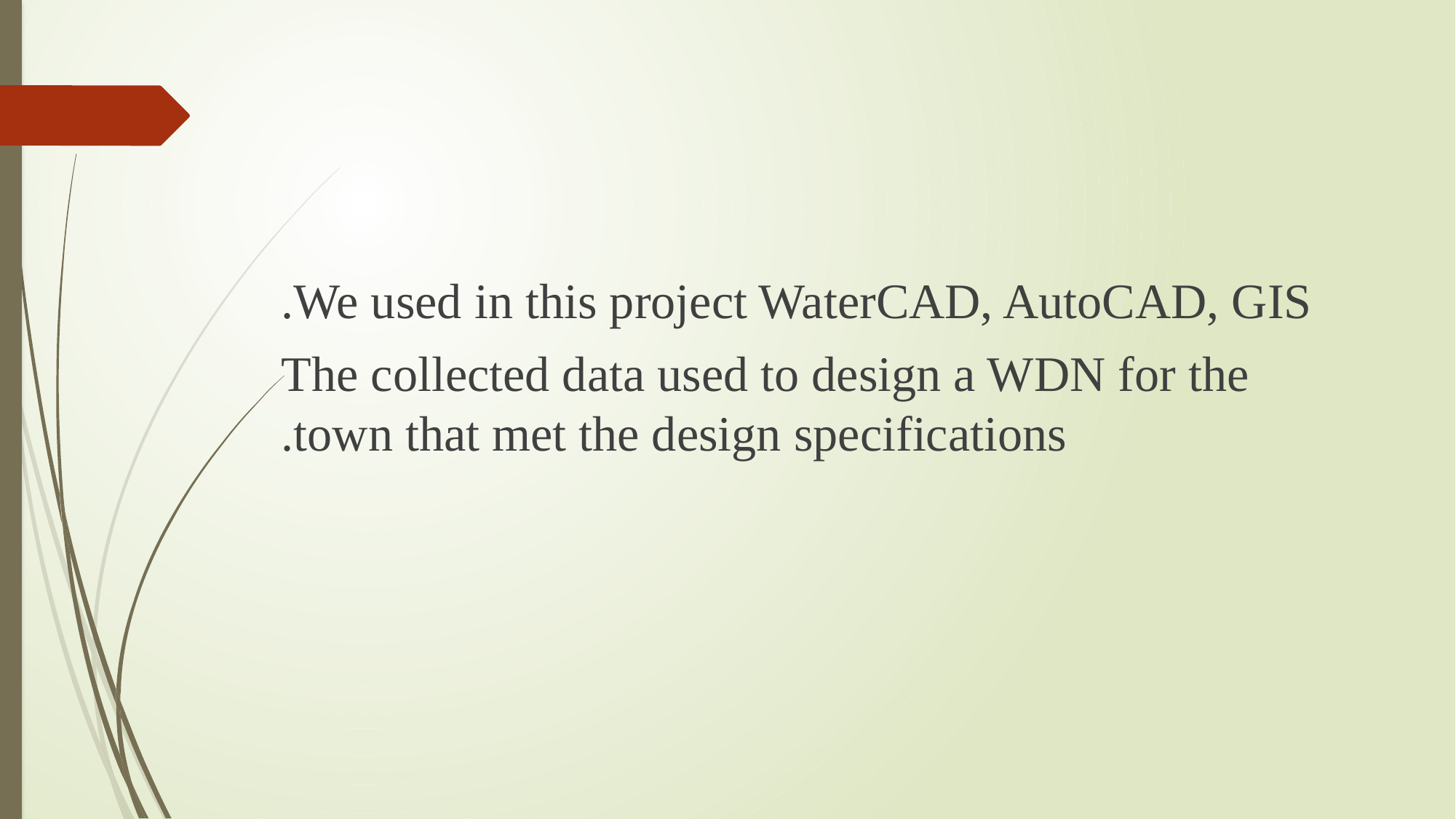

We used in this project WaterCAD, AutoCAD, GIS.
 The collected data used to design a WDN for the town that met the design specifications.